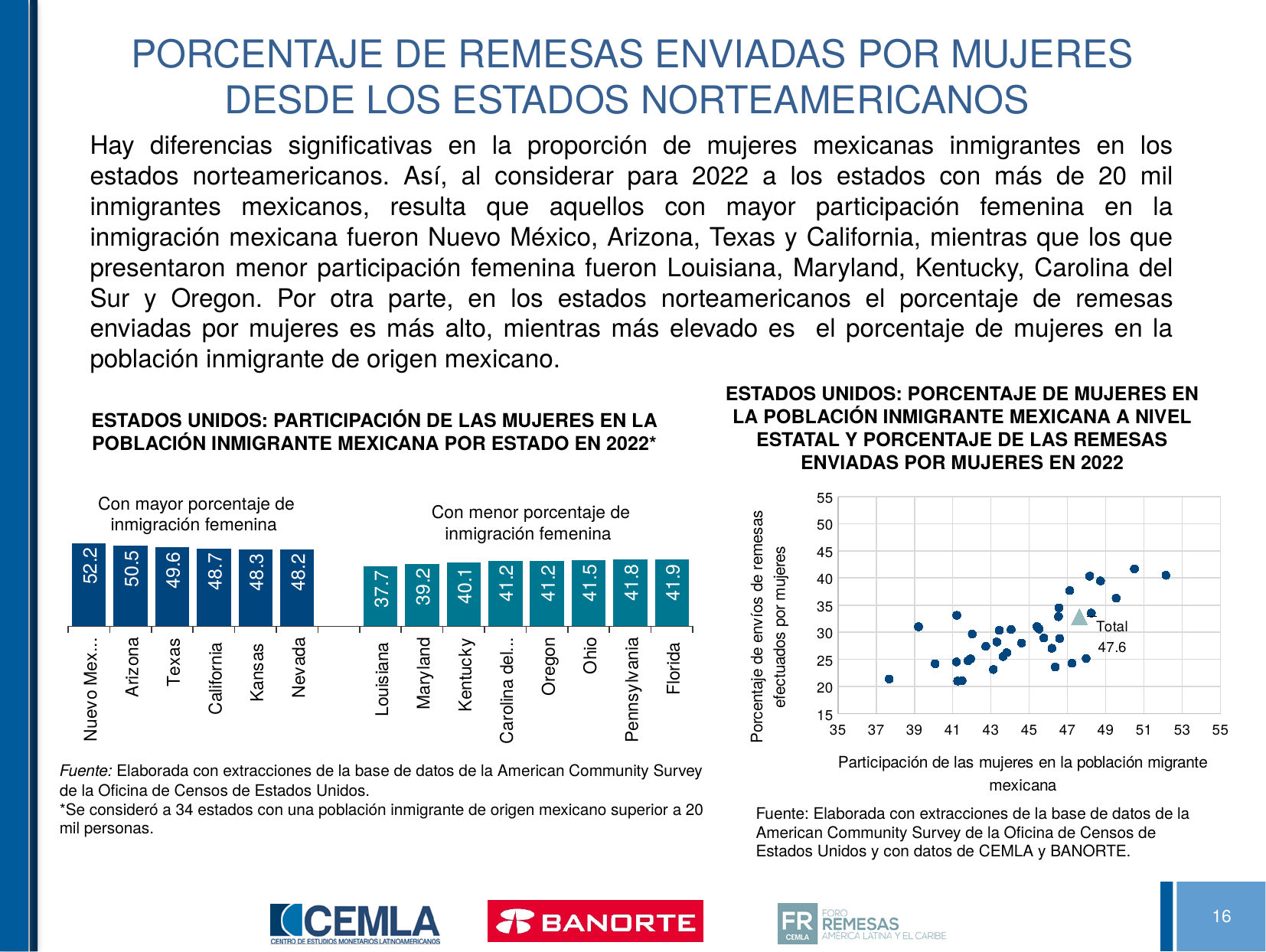

# PORCENTAJE DE REMESAS ENVIADAS POR MUJERES DESDE LOS ESTADOS NORTEAMERICANOS
Hay diferencias significativas en la proporción de mujeres mexicanas inmigrantes en los estados norteamericanos. Así, al considerar para 2022 a los estados con más de 20 mil inmigrantes mexicanos, resulta que aquellos con mayor participación femenina en la inmigración mexicana fueron Nuevo México, Arizona, Texas y California, mientras que los que presentaron menor participación femenina fueron Louisiana, Maryland, Kentucky, Carolina del Sur y Oregon. Por otra parte, en los estados norteamericanos el porcentaje de remesas enviadas por mujeres es más alto, mientras más elevado es  el porcentaje de mujeres en la población inmigrante de origen mexicano.
ESTADOS UNIDOS: PORCENTAJE DE MUJERES EN LA POBLACIÓN INMIGRANTE MEXICANA A NIVEL ESTATAL Y PORCENTAJE DE LAS REMESAS ENVIADAS POR MUJERES EN 2022
estados unidos: participación de las mujeres en la población inmigrante mexicana por estado EN 2022*

### Chart

| Category |  |
|---|---|
Con mayor porcentaje de inmigración femenina
Con menor porcentaje de inmigración femenina

### Chart

| Category |  |
|---|---|
| Nuevo Mexico  | 52.2 |
| Arizona | 50.5 |
| Texas | 49.6 |
| California  | 48.7 |
| Kansas  | 48.3 |
| Nevada | 48.2 |
|  | None |
| Louisiana  | 37.7 |
| Maryland | 39.2 |
| Kentucky | 40.1 |
| Carolina del Sur  | 41.2 |
| Oregon | 41.2 |
| Ohio | 41.5 |
| Pennsylvania | 41.8 |
| Florida  | 41.9 |
Fuente: Elaborada con extracciones de la base de datos de la American Community Survey de la Oficina de Censos de Estados Unidos.
*Se consideró a 34 estados con una población inmigrante de origen mexicano superior a 20 mil personas.
Fuente: Elaborada con extracciones de la base de datos de la American Community Survey de la Oficina de Censos de Estados Unidos y con datos de CEMLA y BANORTE.
16